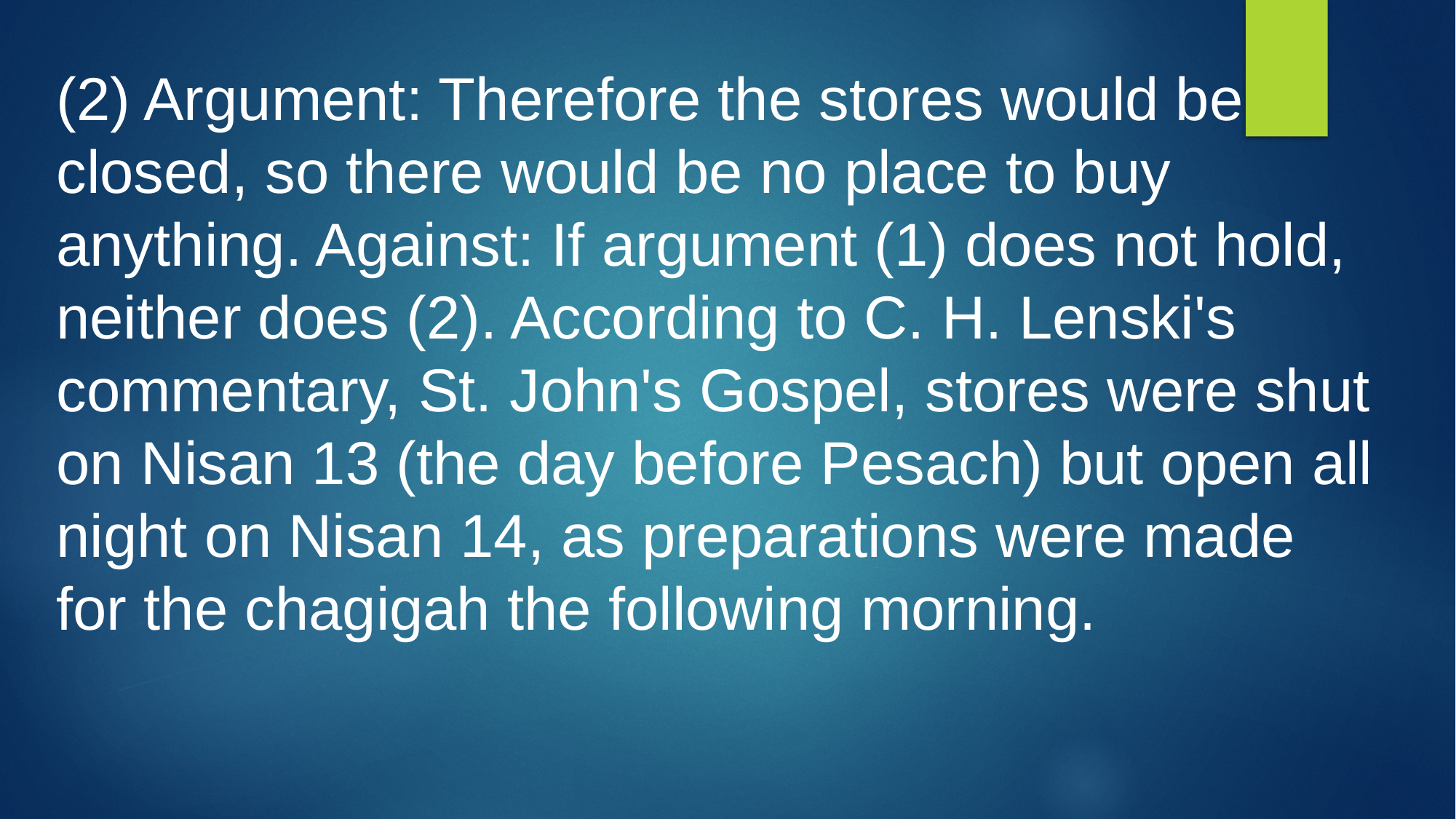

(2) Argument: Therefore the stores would be closed, so there would be no place to buy anything. Against: If argument (1) does not hold, neither does (2). According to С. Н. Lenski's commentary, St. John's Gospel, stores were shut on Nisan 13 (the day before Pesach) but open all night on Nisan 14, as preparations were made for the chagigah the following morning.